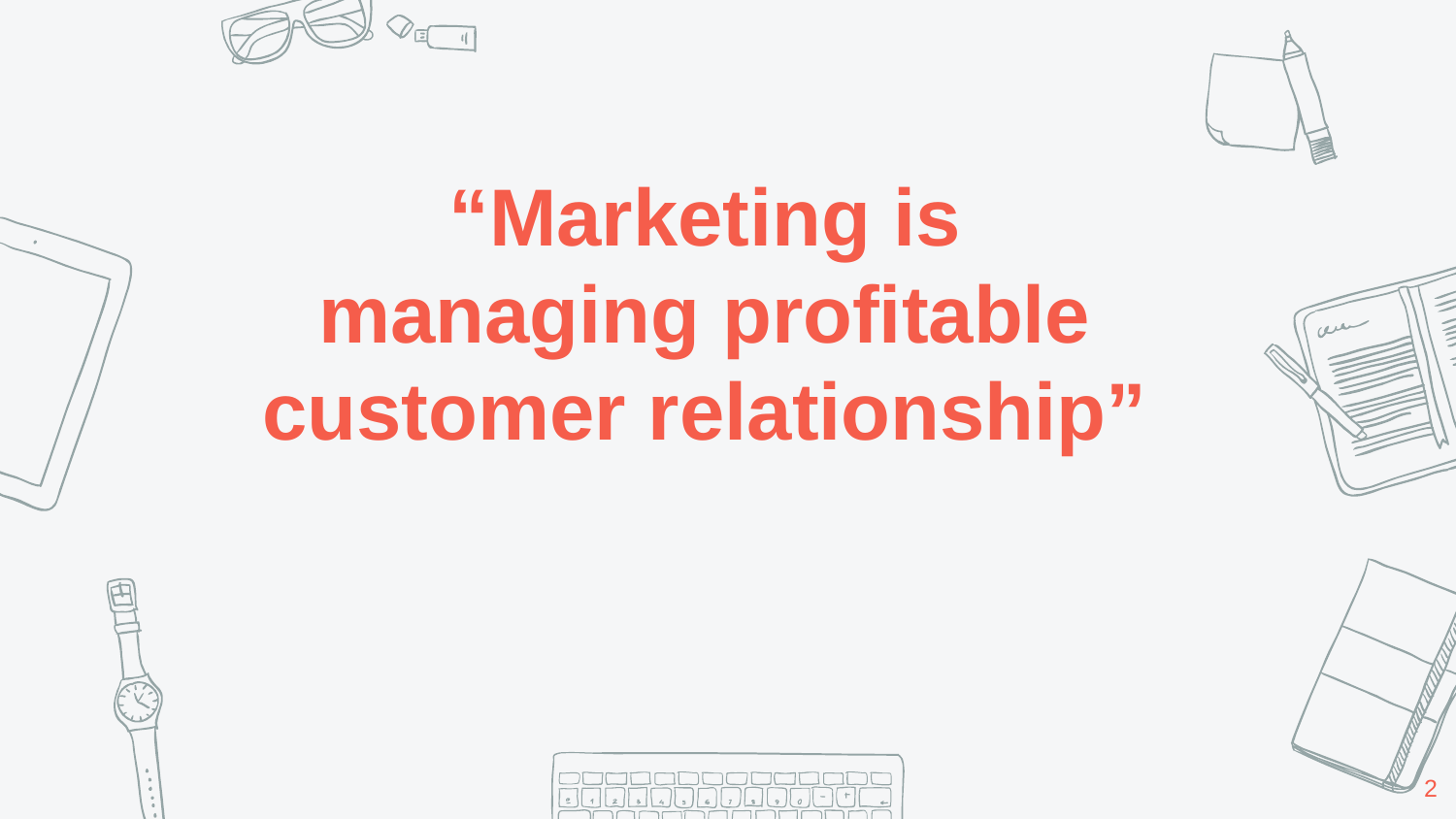

“Marketing is managing profitable customer relationship”
2